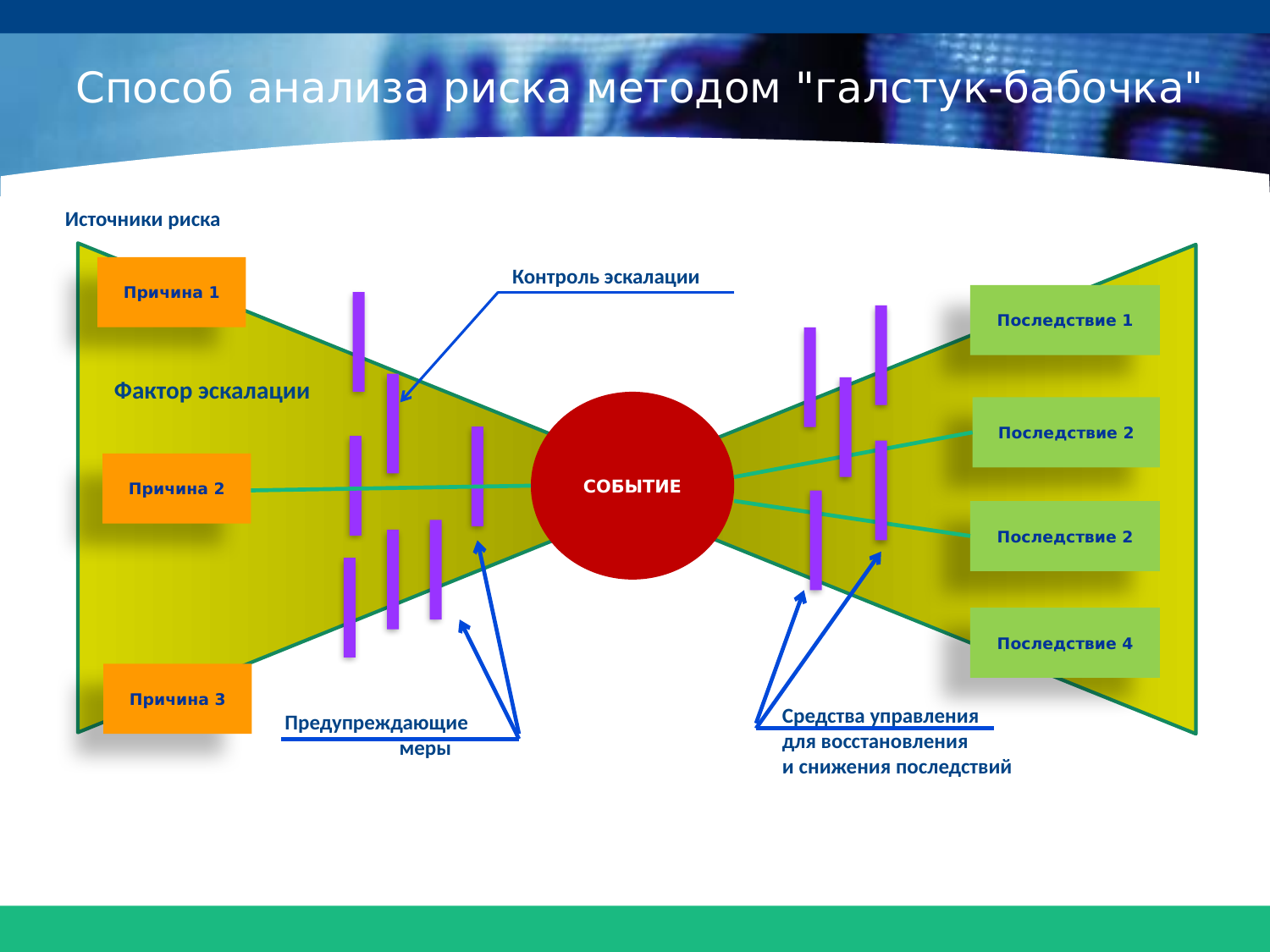

# Способ анализа риска методом "галстук-бабочка"

Источники риска
Причина 1
Контроль эскалации
Последствие 1

Фактор эскалации

СОБЫТИЕ
Последствие 2

Причина 2

Последствие 2

Последствие 4
Причина 3
Средства управления
для восстановления
и снижения последствий
Предупреждающие
меры